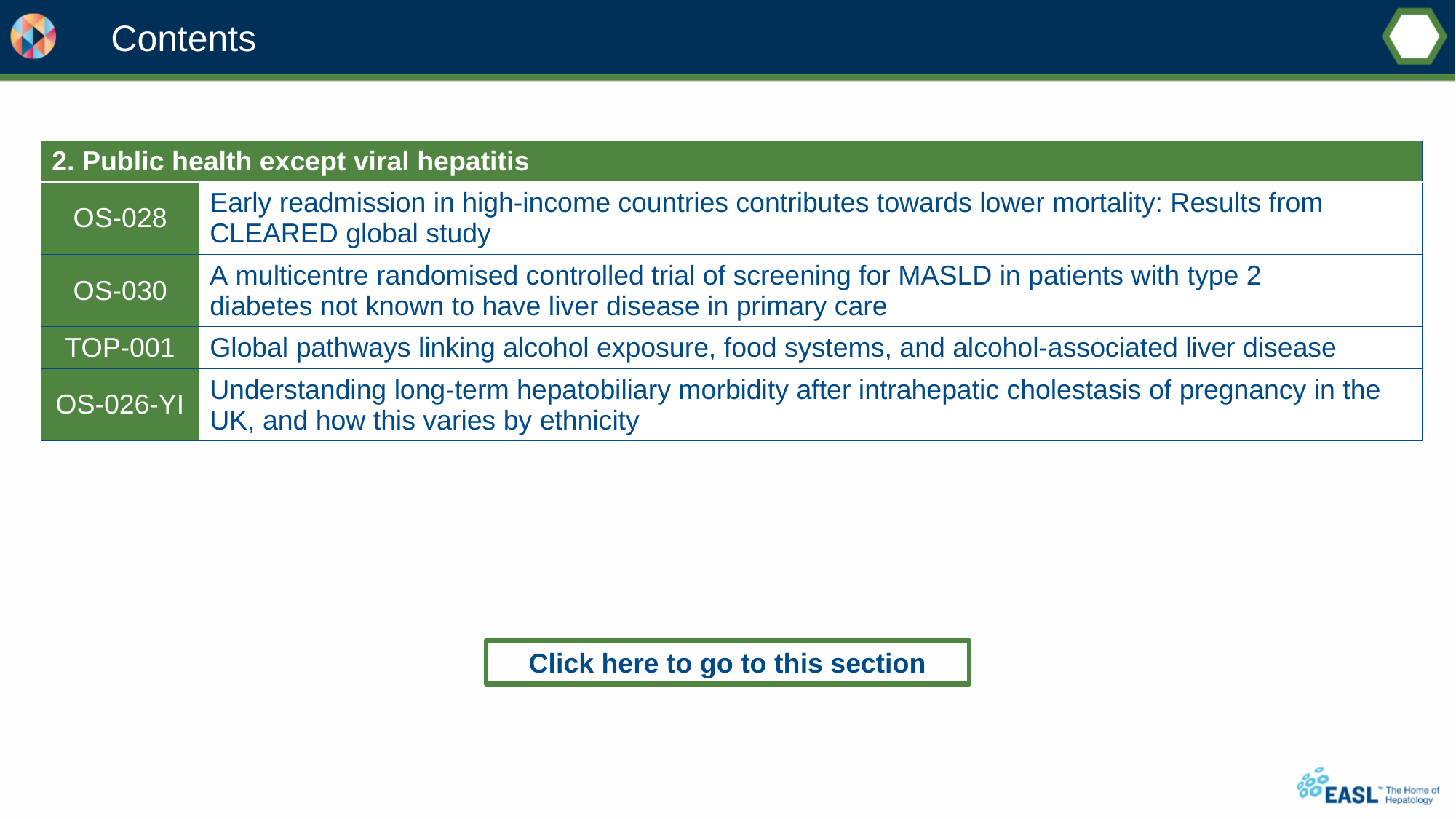

# Contents
| 2. Public health except viral hepatitis |  |
| --- | --- |
| OS-028 | Early readmission in high-income countries contributes towards lower mortality: Results from CLEARED global study |
| OS-030 | A multicentre randomised controlled trial of screening for MASLD in patients with type 2 diabetes not known to have liver disease in primary care |
| TOP-001 | Global pathways linking alcohol exposure, food systems, and alcohol-associated liver disease |
| OS-026-YI | Understanding long-term hepatobiliary morbidity after intrahepatic cholestasis of pregnancy in the UK, and how this varies by ethnicity |
Click here to go to this section